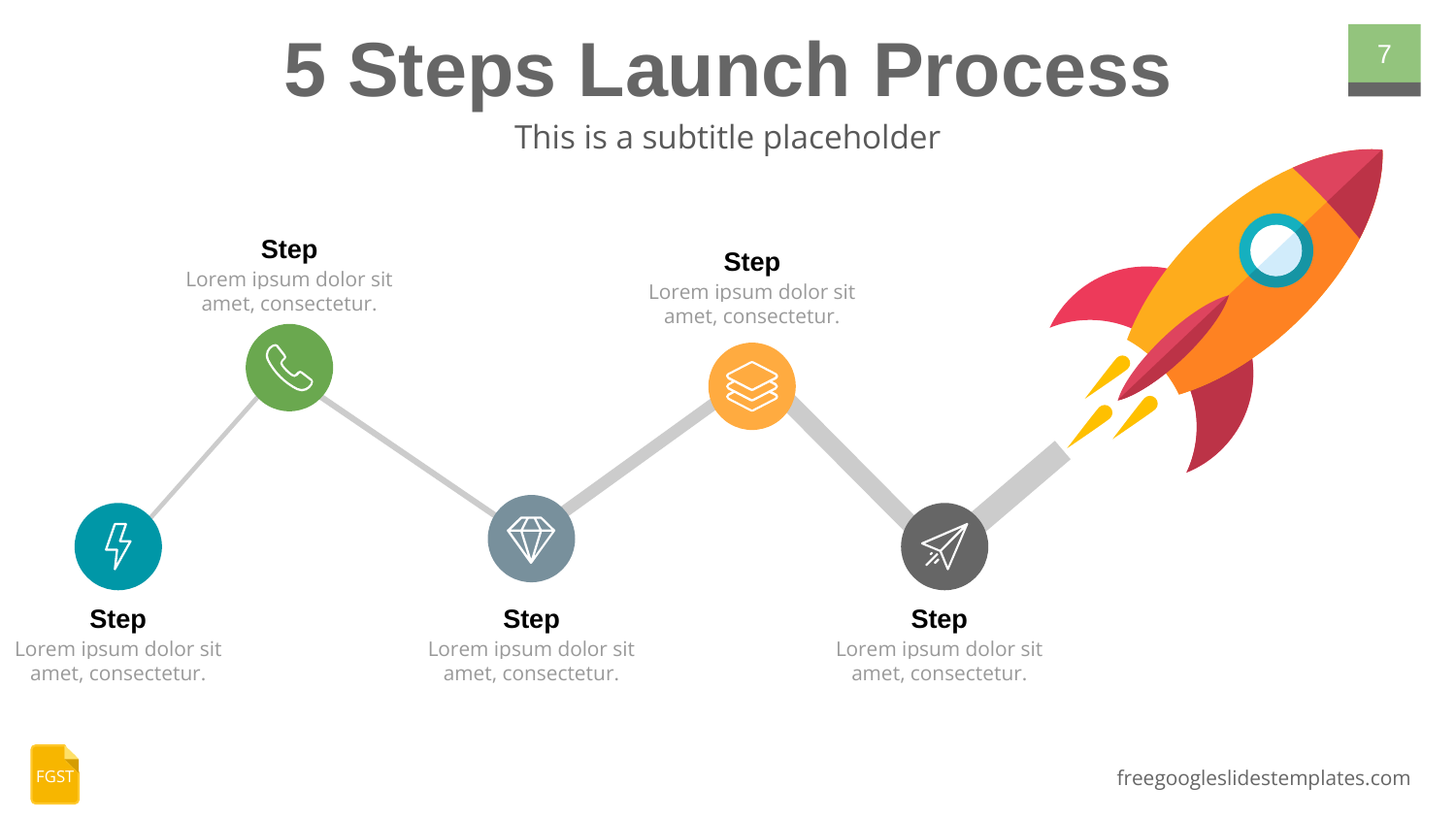

# 5 Steps Launch Process
7

This is a subtitle placeholder
Step
Step
Lorem ipsum dolor sit amet, consectetur.
Lorem ipsum dolor sit amet, consectetur.

Step
Step
Step
Lorem ipsum dolor sit amet, consectetur.
Lorem ipsum dolor sit amet, consectetur.
Lorem ipsum dolor sit amet, consectetur.